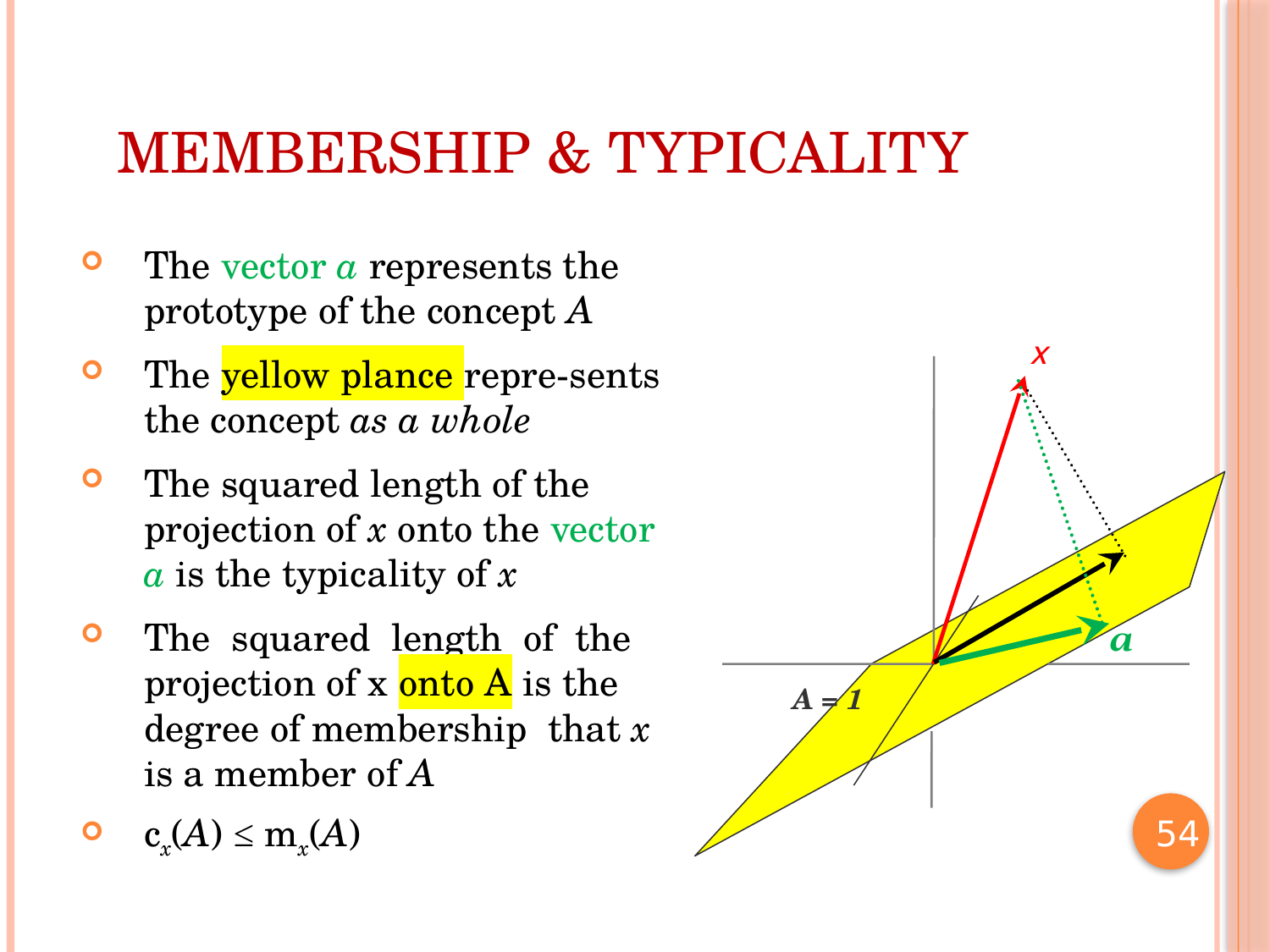

Membership & Typicality
The vector a represents the prototype of the concept A
The yellow plance repre-sents the concept as a whole
The squared length of the projection of x onto the vector a is the typicality of x
The  squared  length  of  the projection of x onto A is the degree of membership  that x is a member of A
cx(A) ≤ mx(A)
x

a

A = 1

 54